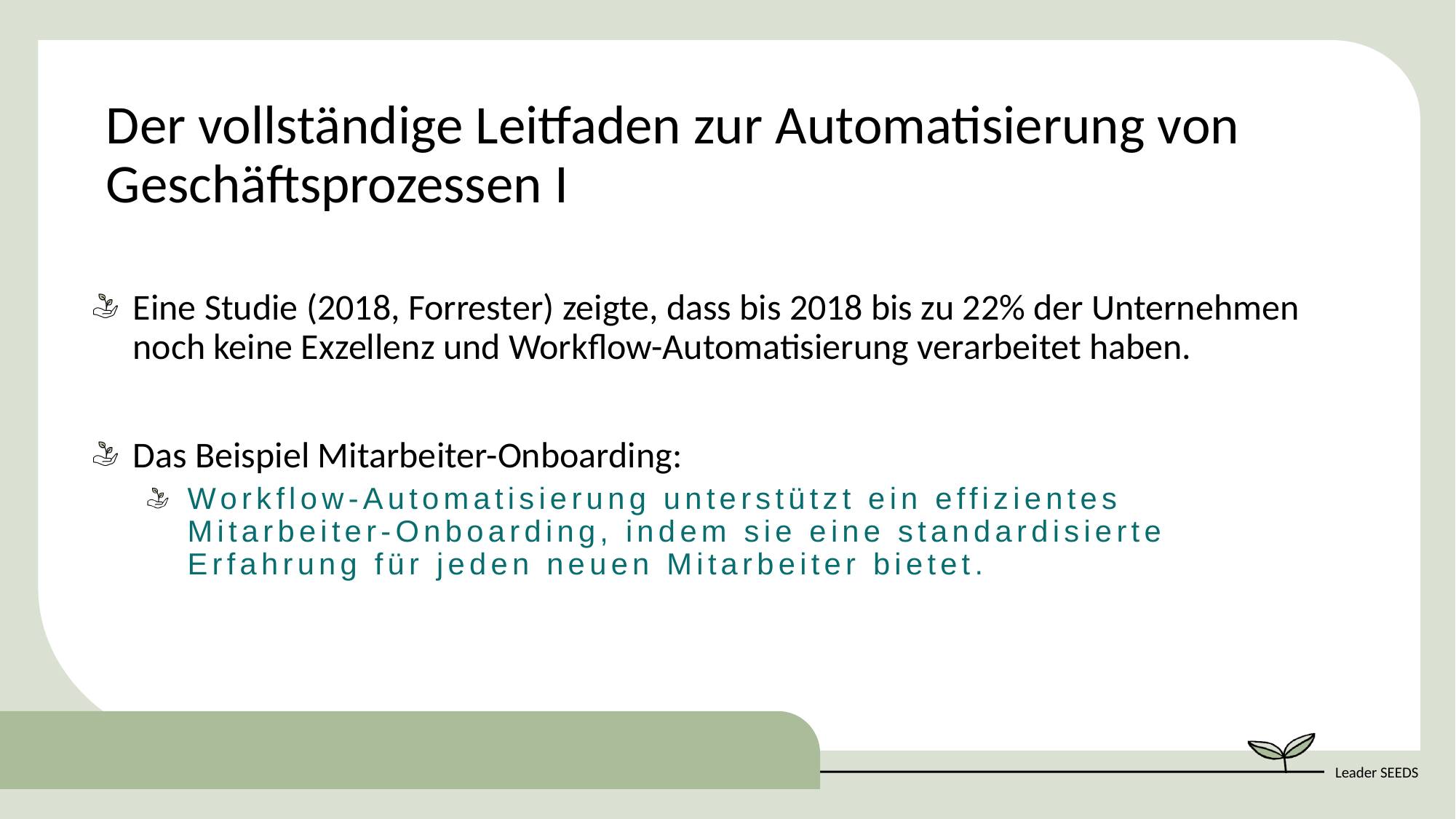

Der vollständige Leitfaden zur Automatisierung von Geschäftsprozessen I

Eine Studie (2018, Forrester) zeigte, dass bis 2018 bis zu 22% der Unternehmen noch keine Exzellenz und Workflow-Automatisierung verarbeitet haben.

Das Beispiel Mitarbeiter-Onboarding:
Workflow-Automatisierung unterstützt ein effizientes Mitarbeiter-Onboarding, indem sie eine standardisierte Erfahrung für jeden neuen Mitarbeiter bietet.